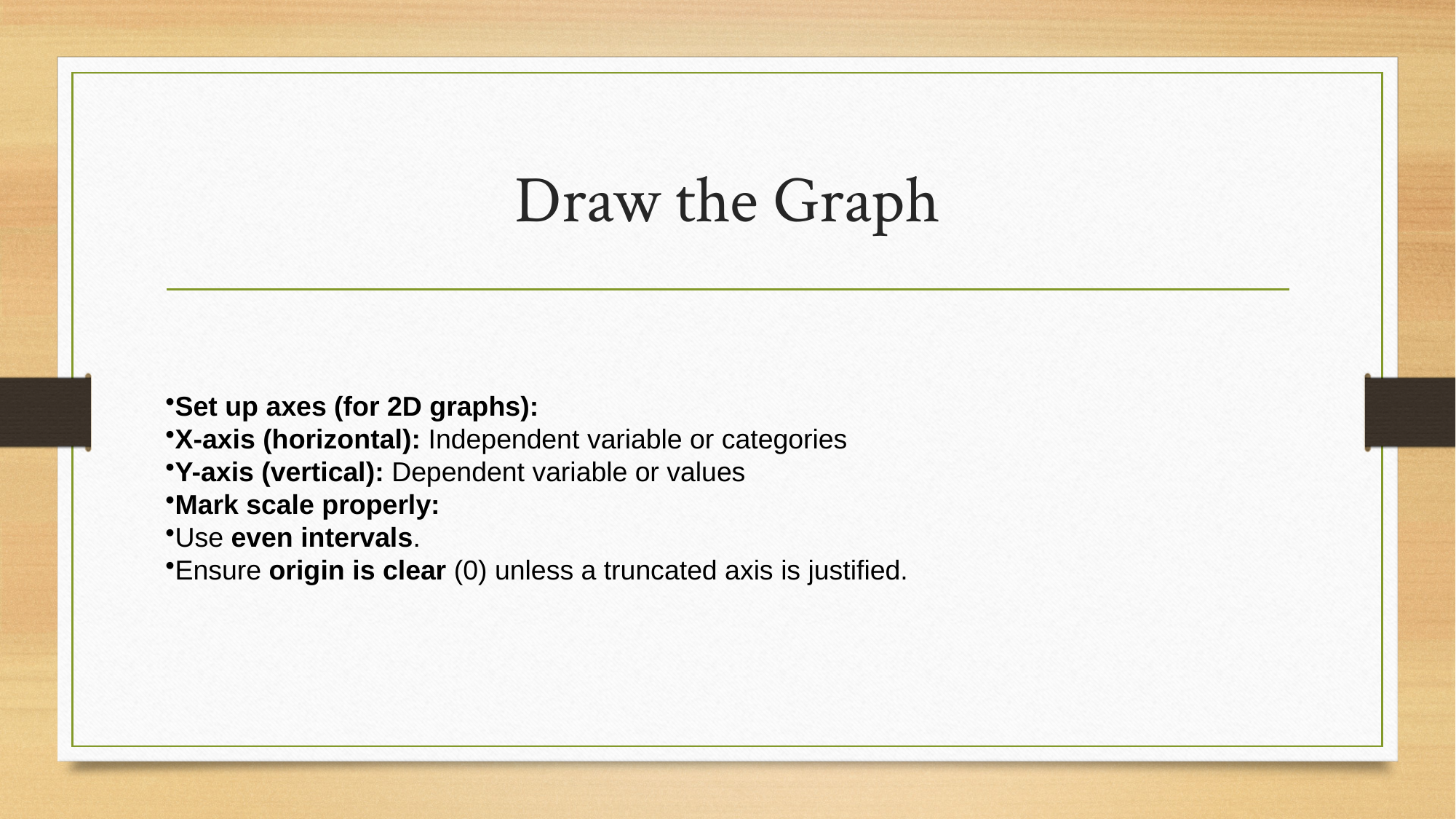

# Draw the Graph
Set up axes (for 2D graphs):
X-axis (horizontal): Independent variable or categories
Y-axis (vertical): Dependent variable or values
Mark scale properly:
Use even intervals.
Ensure origin is clear (0) unless a truncated axis is justified.